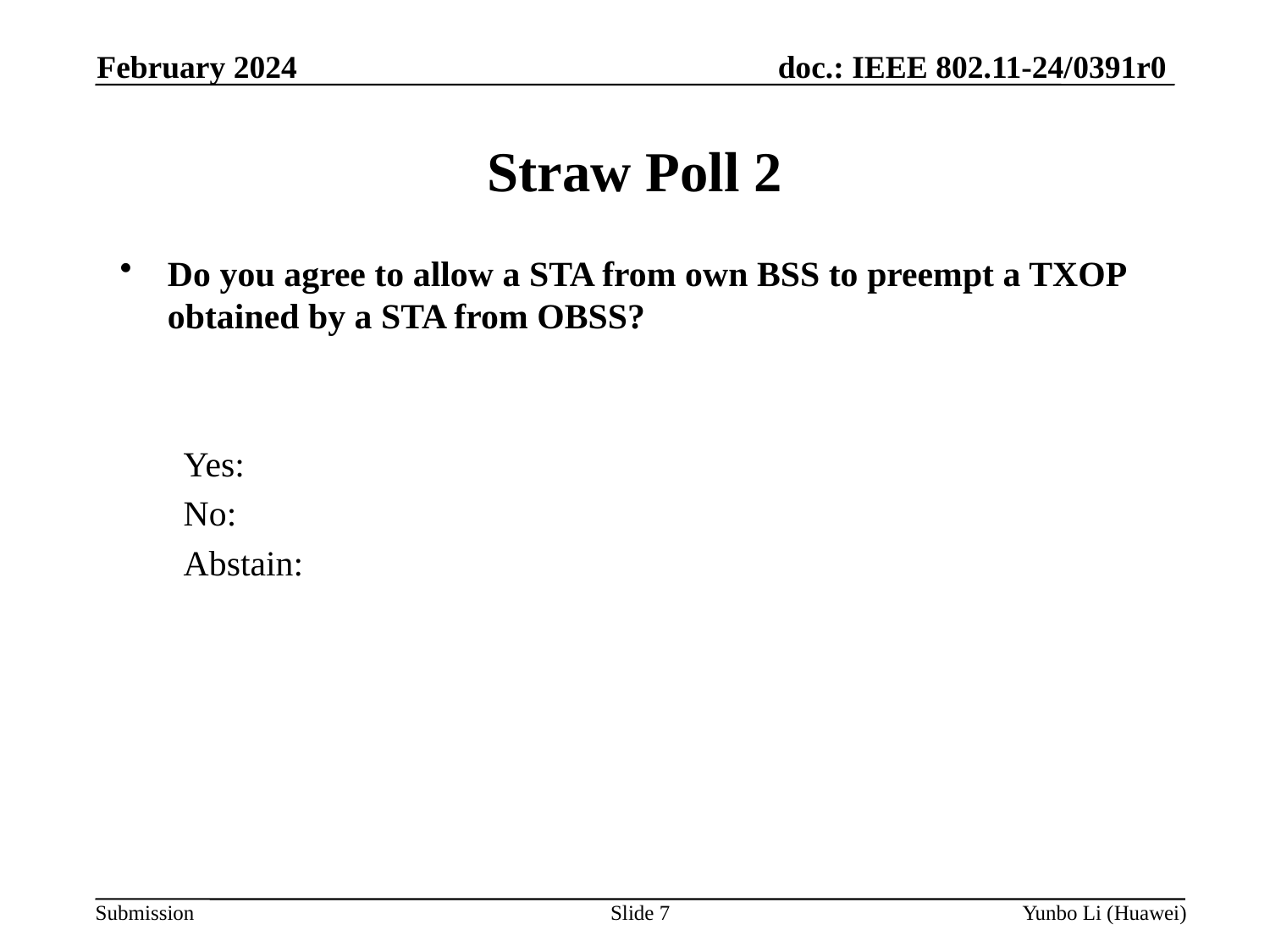

February 2024
Straw Poll 2
Do you agree to allow a STA from own BSS to preempt a TXOP obtained by a STA from OBSS?

Yes:
No:
Abstain:

Slide 7
Yunbo Li (Huawei)